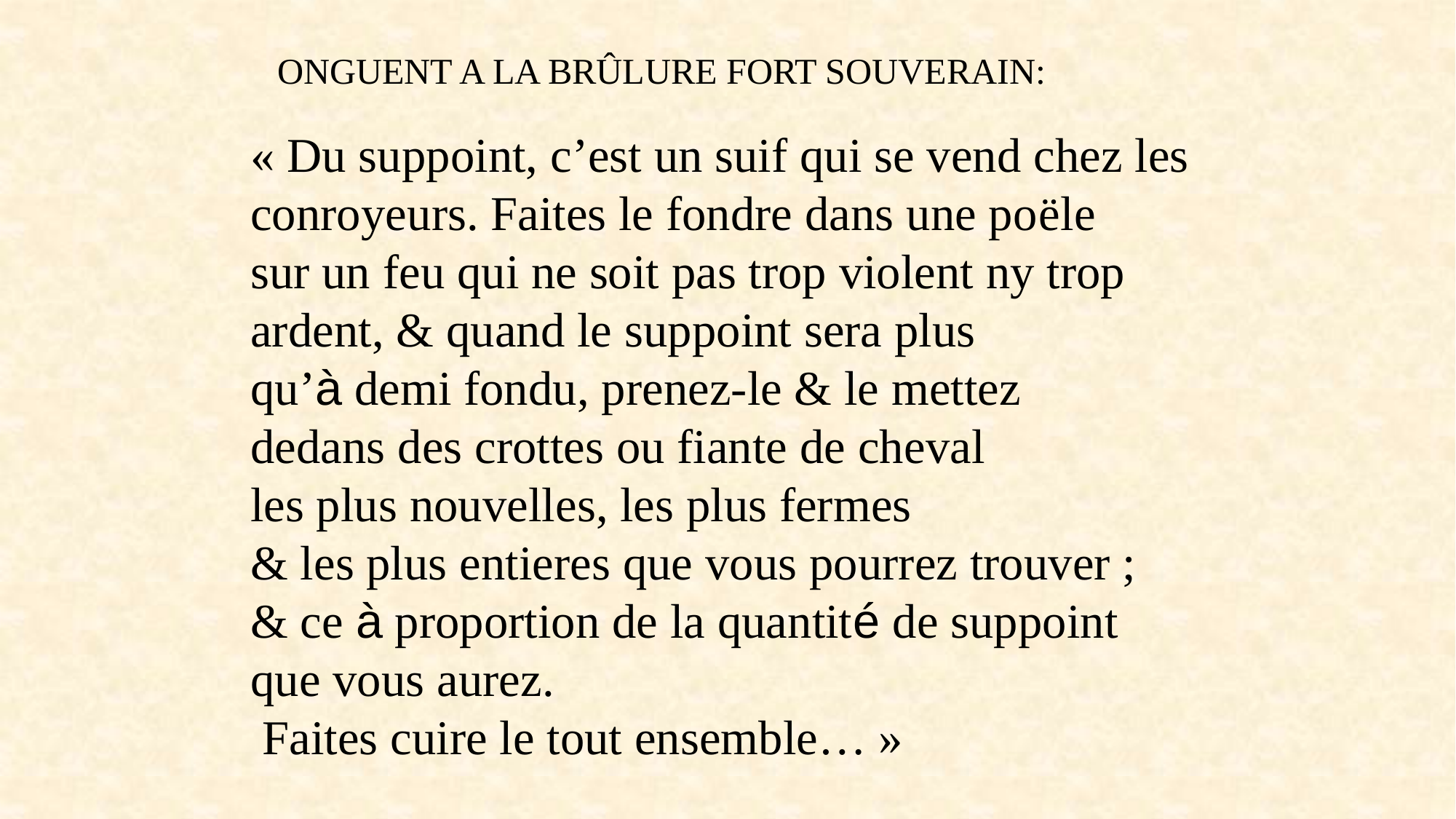

ONGUENT A LA BRÛLURE FORT SOUVERAIN:
« Du suppoint, c’est un suif qui se vend chez les
conroyeurs. Faites le fondre dans une poële
sur un feu qui ne soit pas trop violent ny trop
ardent, & quand le suppoint sera plus
qu’à demi fondu, prenez-le & le mettez
dedans des crottes ou fiante de cheval
les plus nouvelles, les plus fermes
& les plus entieres que vous pourrez trouver ;
& ce à proportion de la quantité de suppoint
que vous aurez.
 Faites cuire le tout ensemble… »